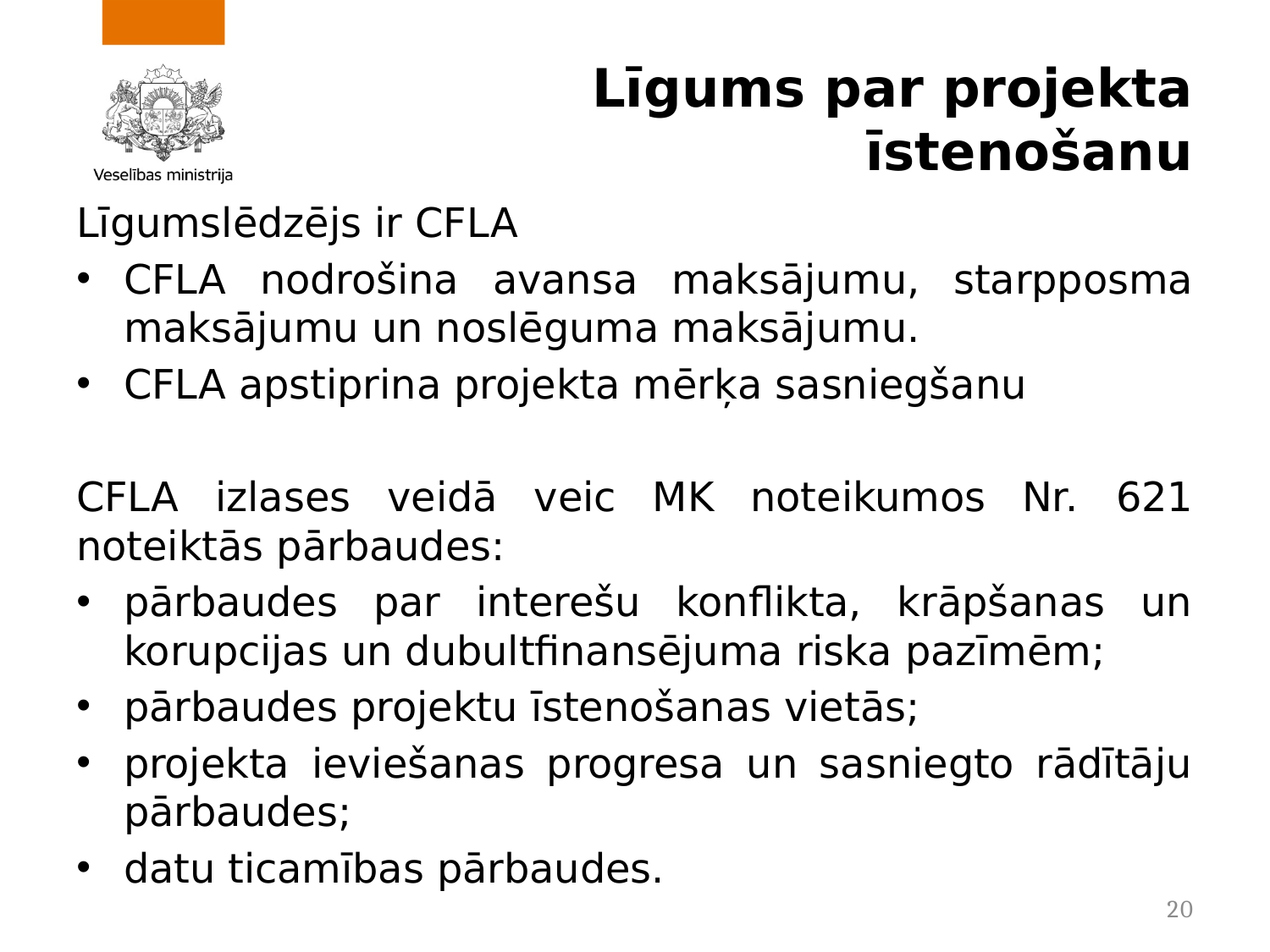

# Līgums par projekta īstenošanu
Līgumslēdzējs ir CFLA
CFLA nodrošina avansa maksājumu, starpposma maksājumu un noslēguma maksājumu.
CFLA apstiprina projekta mērķa sasniegšanu

CFLA izlases veidā veic MK noteikumos Nr. 621 noteiktās pārbaudes:
pārbaudes par interešu konflikta, krāpšanas un korupcijas un dubultfinansējuma riska pazīmēm;
pārbaudes projektu īstenošanas vietās;
projekta ieviešanas progresa un sasniegto rādītāju pārbaudes;
datu ticamības pārbaudes.

20